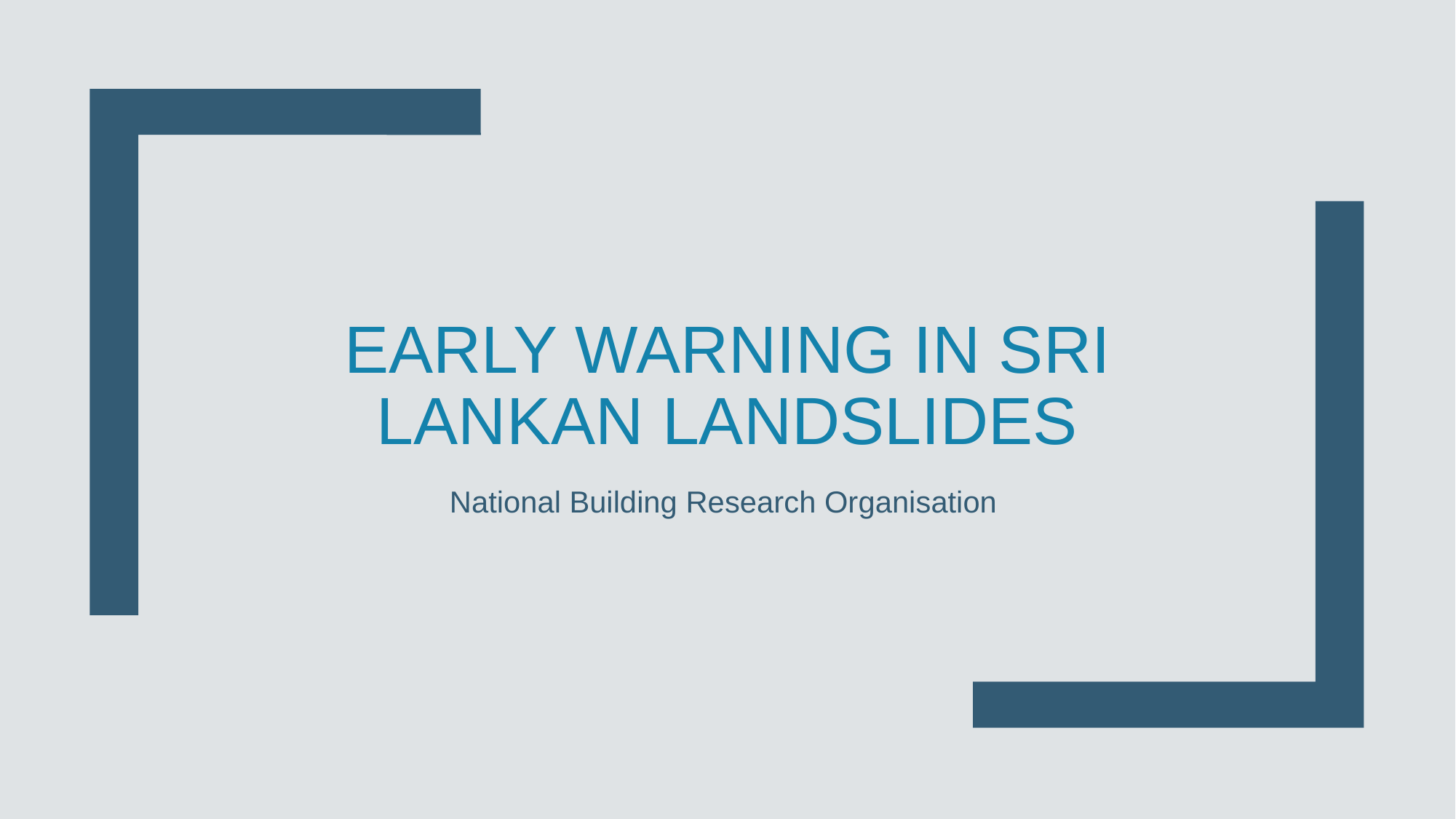

# Early Warning in Sri Lankan Landslides
National Building Research Organisation